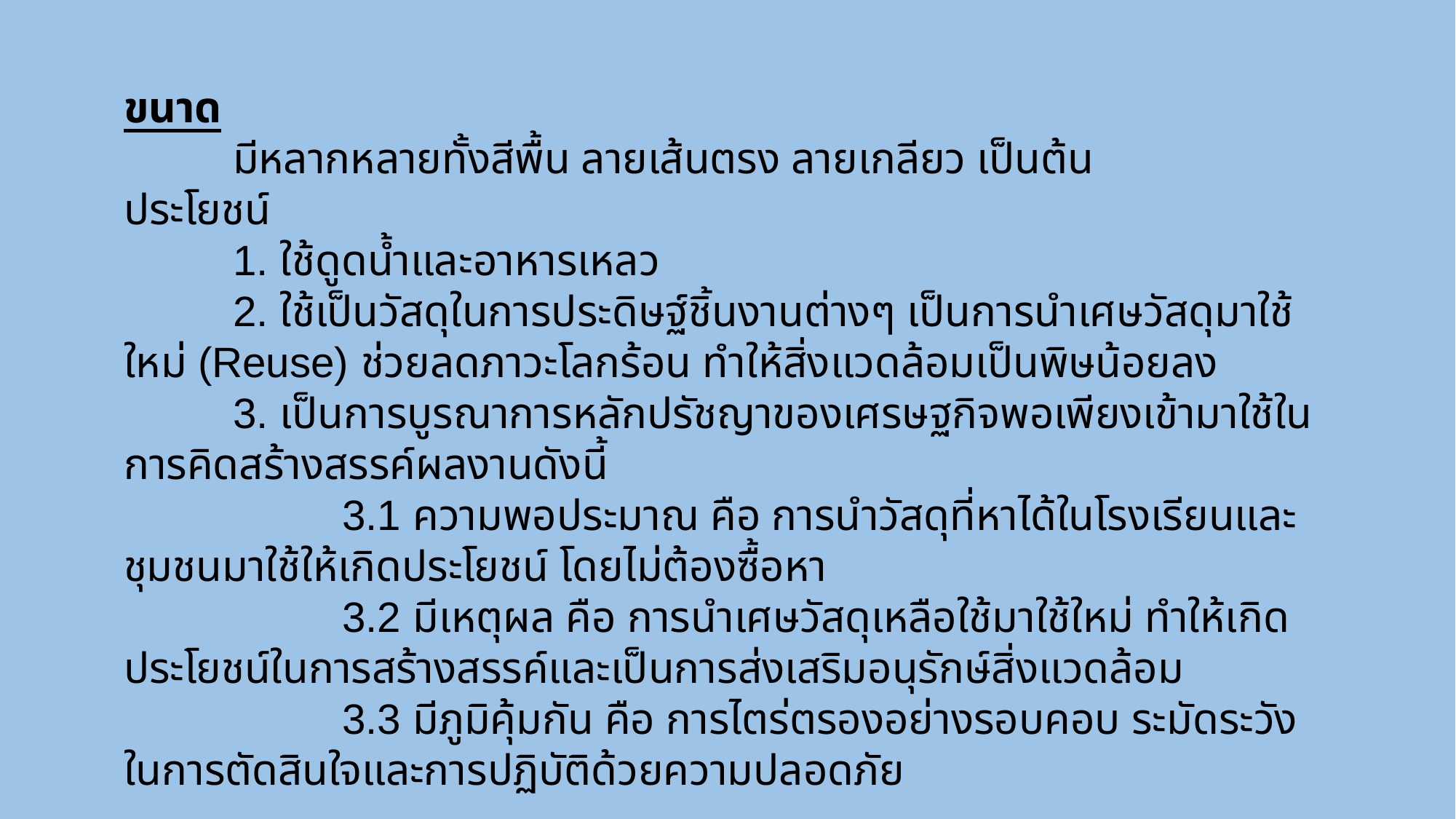

ขนาด
	มีหลากหลายทั้งสีพื้น ลายเส้นตรง ลายเกลียว เป็นต้น
ประโยชน์
	1. ใช้ดูดนํ้าและอาหารเหลว
	2. ใช้เป็นวัสดุในการประดิษฐ์ชิ้นงานต่างๆ เป็นการนำเศษวัสดุมาใช้ใหม่ (Reuse) ช่วยลดภาวะโลกร้อน ทำให้สิ่งแวดล้อมเป็นพิษน้อยลง
	3. เป็นการบูรณาการหลักปรัชญาของเศรษฐกิจพอเพียงเข้ามาใช้ในการคิดสร้างสรรค์ผลงานดังนี้
		3.1 ความพอประมาณ คือ การนำวัสดุที่หาได้ในโรงเรียนและชุมชนมาใช้ให้เกิดประโยชน์ โดยไม่ต้องซื้อหา
		3.2 มีเหตุผล คือ การนำเศษวัสดุเหลือใช้มาใช้ใหม่ ทำให้เกิดประโยชน์ในการสร้างสรรค์และเป็นการส่งเสริมอนุรักษ์สิ่งแวดล้อม
		3.3 มีภูมิคุ้มกัน คือ การไตร่ตรองอย่างรอบคอบ ระมัดระวังในการตัดสินใจและการปฏิบัติด้วยความปลอดภัย